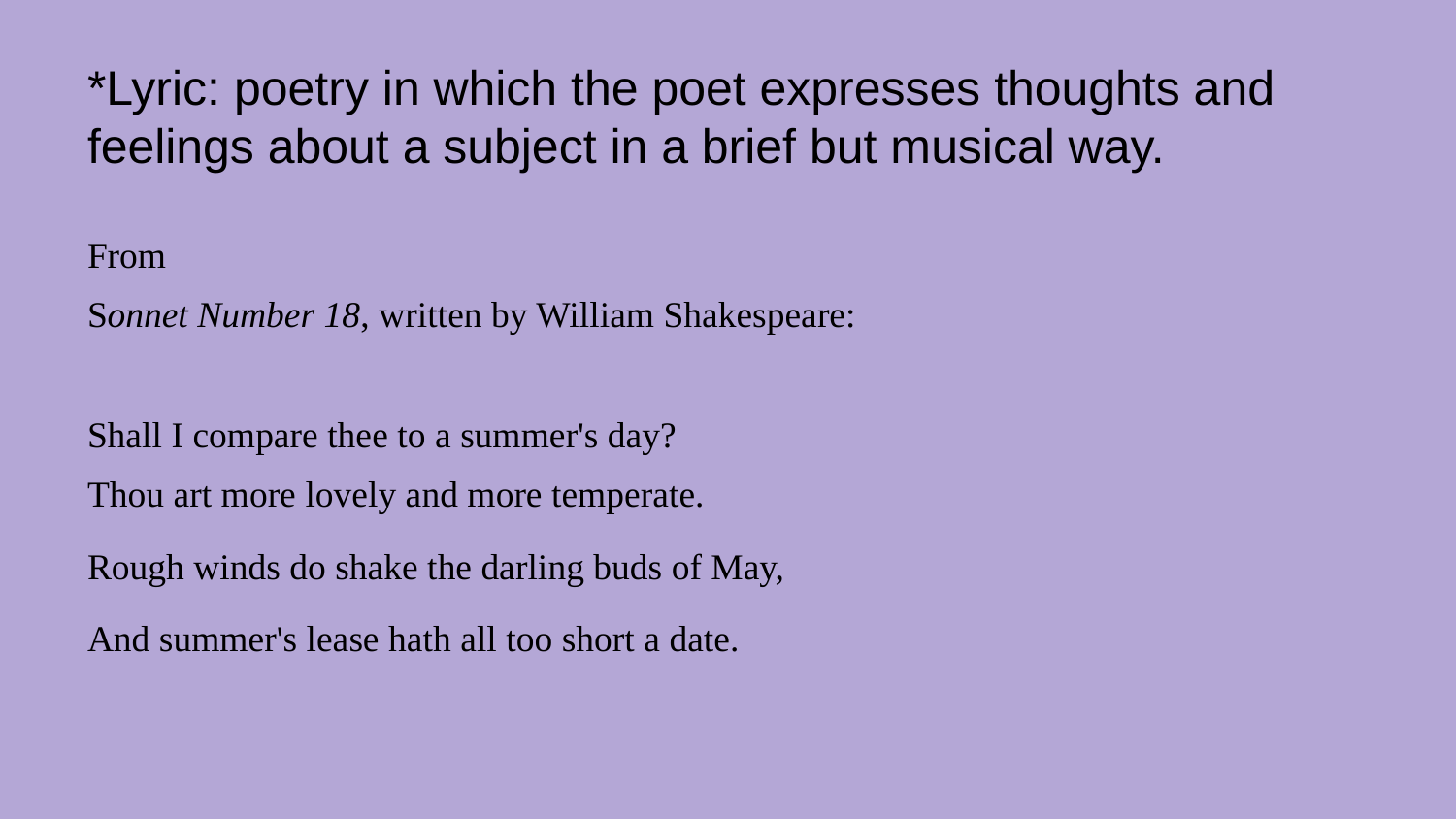

*Lyric: poetry in which the poet expresses thoughts and feelings about a subject in a brief but musical way.

From
Sonnet Number 18, written by William Shakespeare:

Shall I compare thee to a summer's day?
Thou art more lovely and more temperate.
Rough winds do shake the darling buds of May,
And summer's lease hath all too short a date.